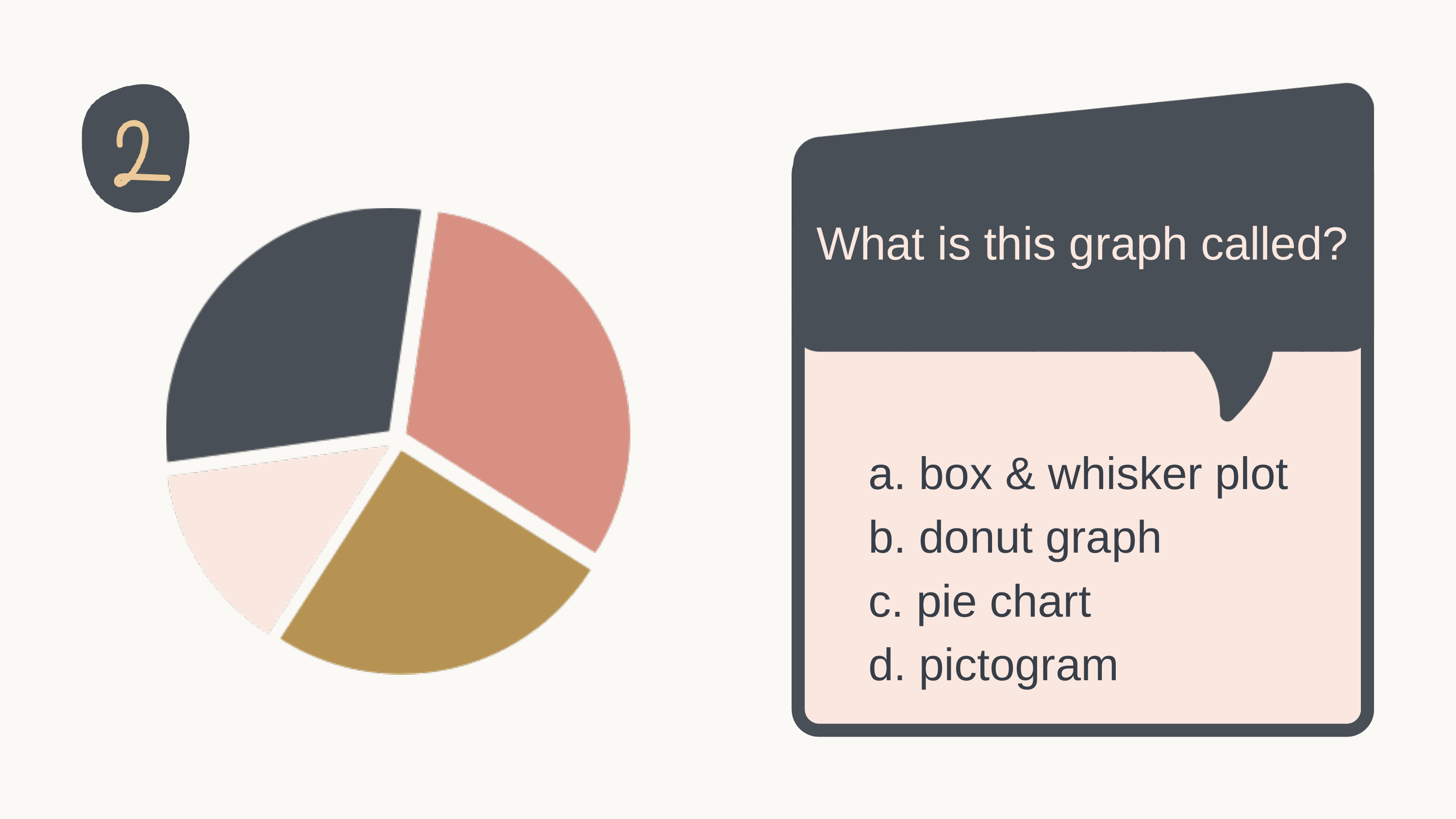

What is this graph called?

a. box & whisker plot
b. donut graph
c. pie chart
d. pictogram